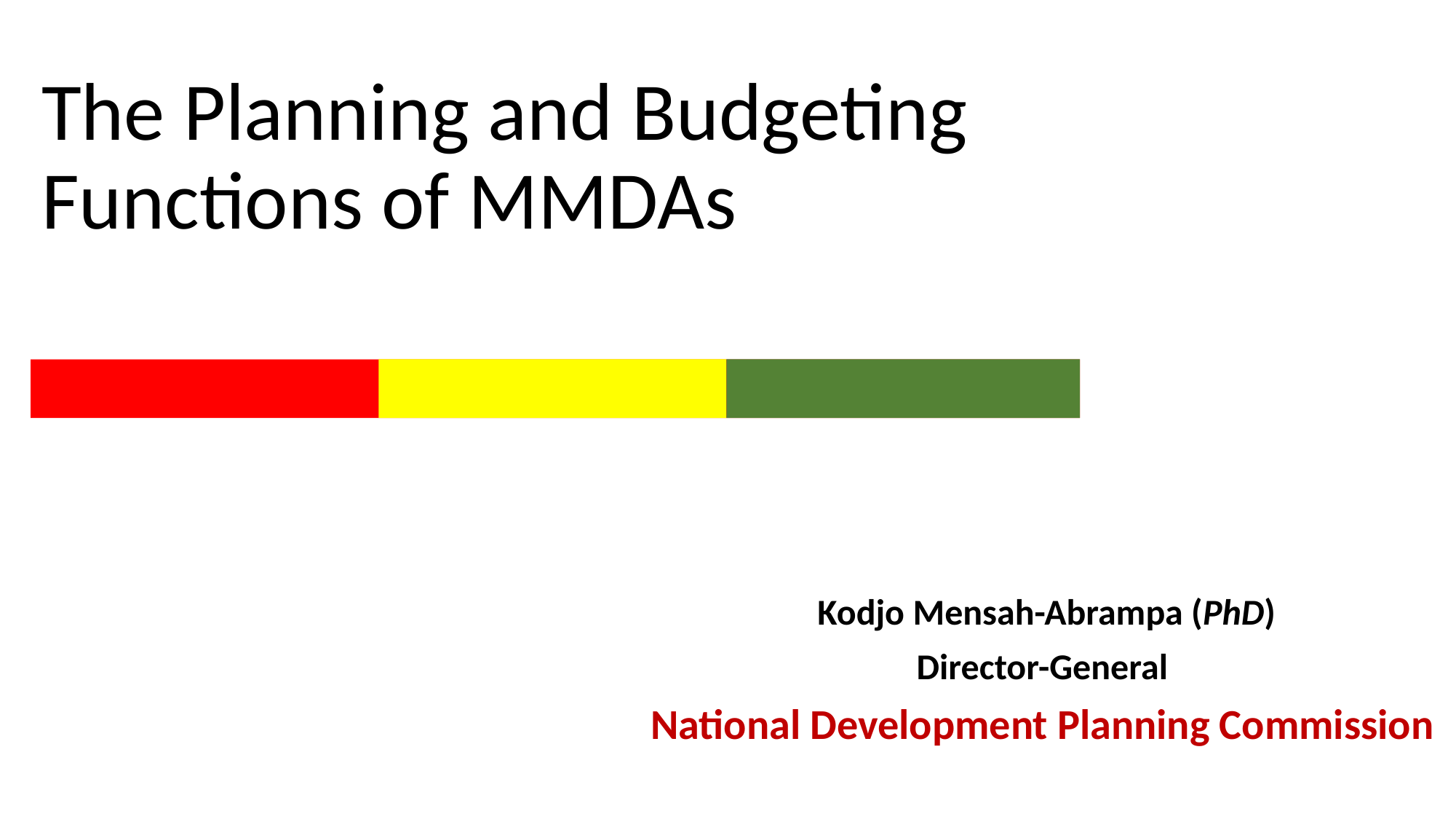

# The Planning and Budgeting Functions of MMDAs

 Kodjo Mensah-Abrampa (PhD)
Director-General
National Development Planning Commission